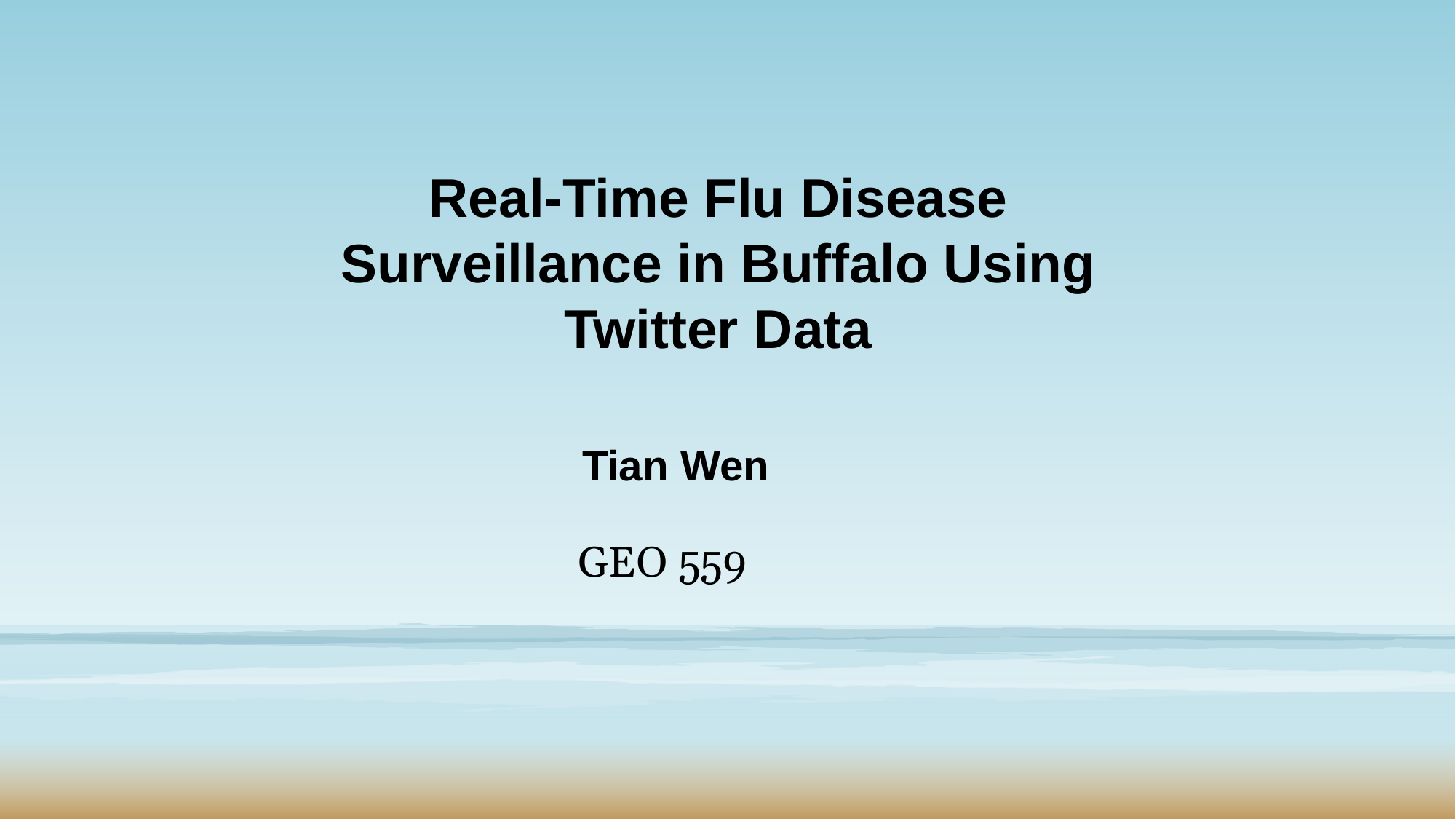

# Real-Time Flu Disease Surveillance in Buffalo Using Twitter Data
Tian Wen
GEO 559